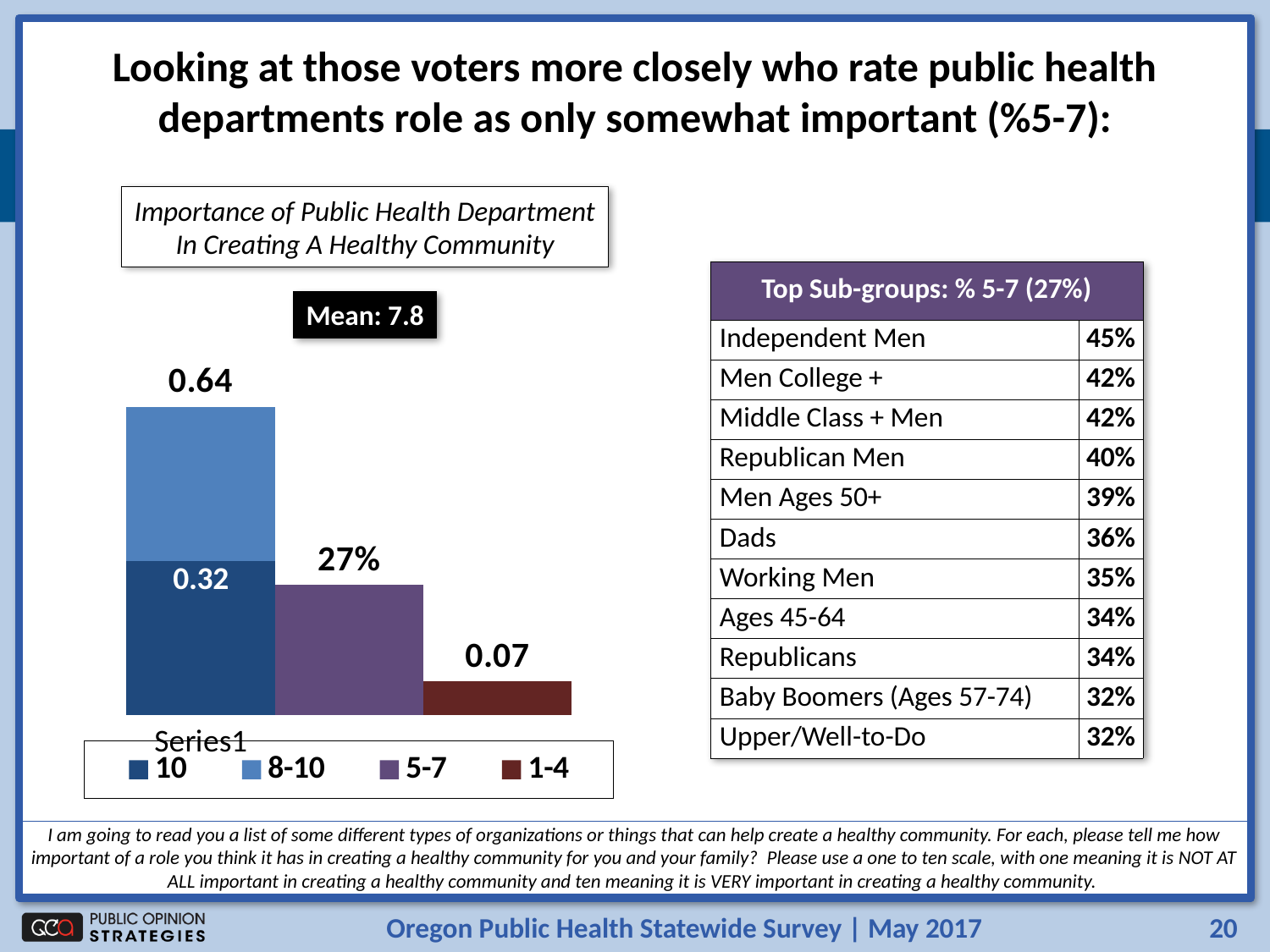

Looking at those voters more closely who rate public health departments role as only somewhat important (%5-7):

### Chart

| Category | 10 | 8-10 | Series 3 | 5-7 | Column1 | 1-4 | Column2 |
|---|---|---|---|---|---|---|---|
|  | 0.32 | 0.32 | 0.64 | None | None | None | None |
|  | None | None | None | 0.27 | 0.27 | None | None |
|  | None | None | None | None | None | 0.07 | 0.07 |
Importance of Public Health Department
In Creating A Healthy Community
| Top Sub-groups: % 5-7 (27%) |  |
| --- | --- |
| Independent Men | 45% |
| Men College + | 42% |
| Middle Class + Men | 42% |
| Republican Men | 40% |
| Men Ages 50+ | 39% |
| Dads | 36% |
| Working Men | 35% |
| Ages 45-64 | 34% |
| Republicans | 34% |
| Baby Boomers (Ages 57-74) | 32% |
| Upper/Well-to-Do | 32% |
Mean: 7.8
I am going to read you a list of some different types of organizations or things that can help create a healthy community. For each, please tell me how important of a role you think it has in creating a healthy community for you and your family?  Please use a one to ten scale, with one meaning it is NOT AT ALL important in creating a healthy community and ten meaning it is VERY important in creating a healthy community.